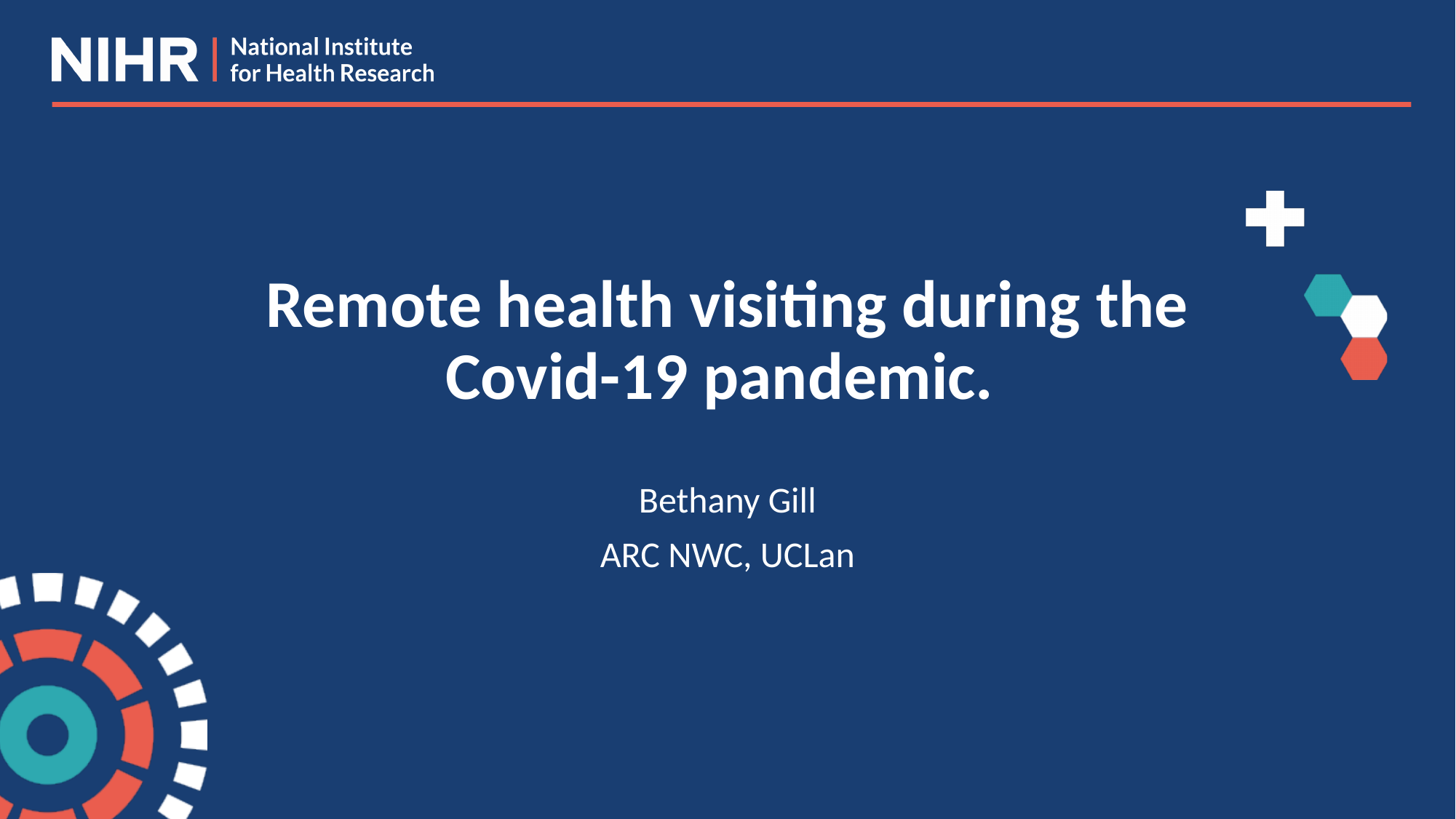

# Remote health visiting during the Covid-19 pandemic.
Bethany Gill
ARC NWC, UCLan